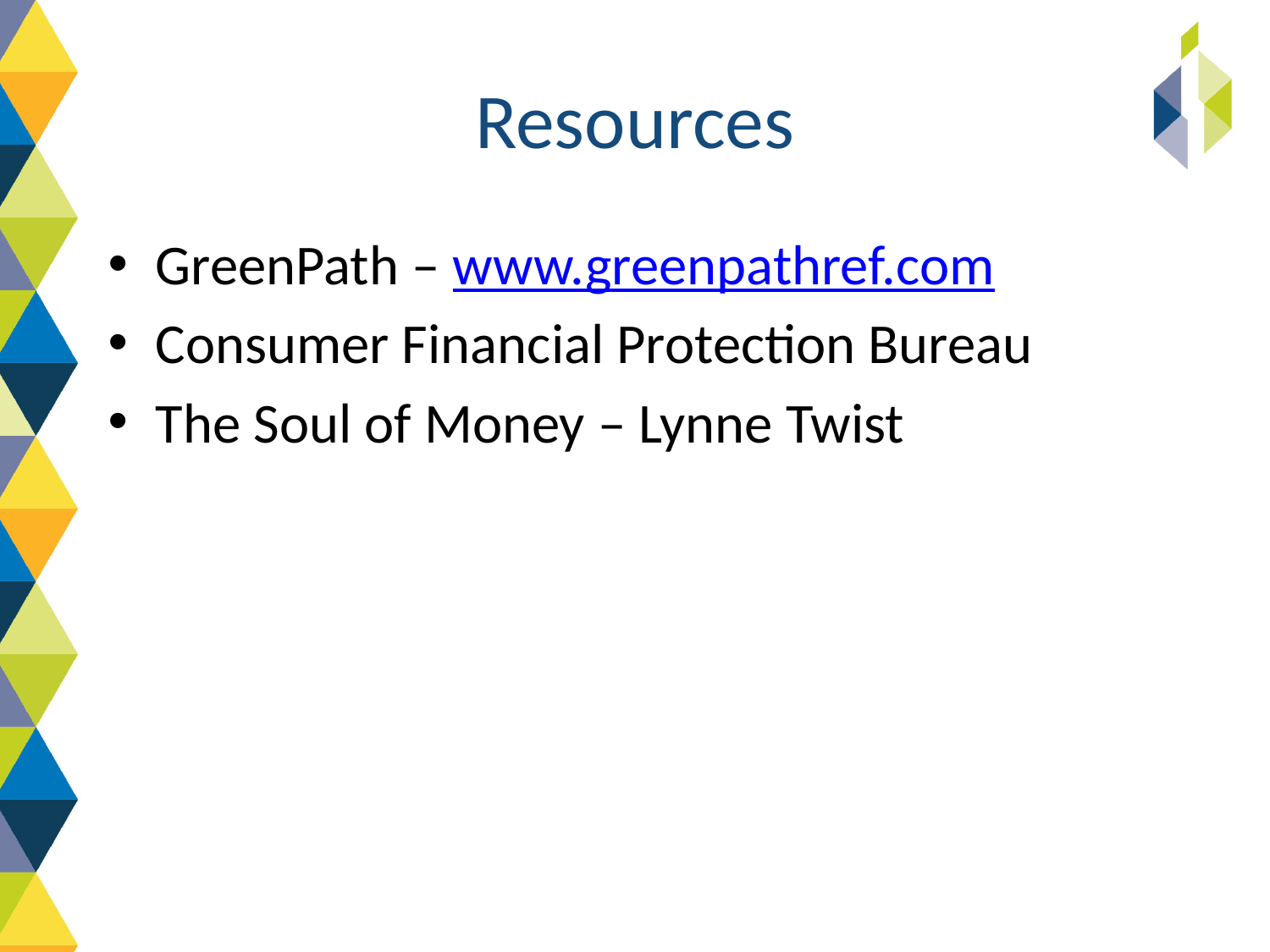

# Resources
GreenPath – www.greenpathref.com
Consumer Financial Protection Bureau
The Soul of Money – Lynne Twist